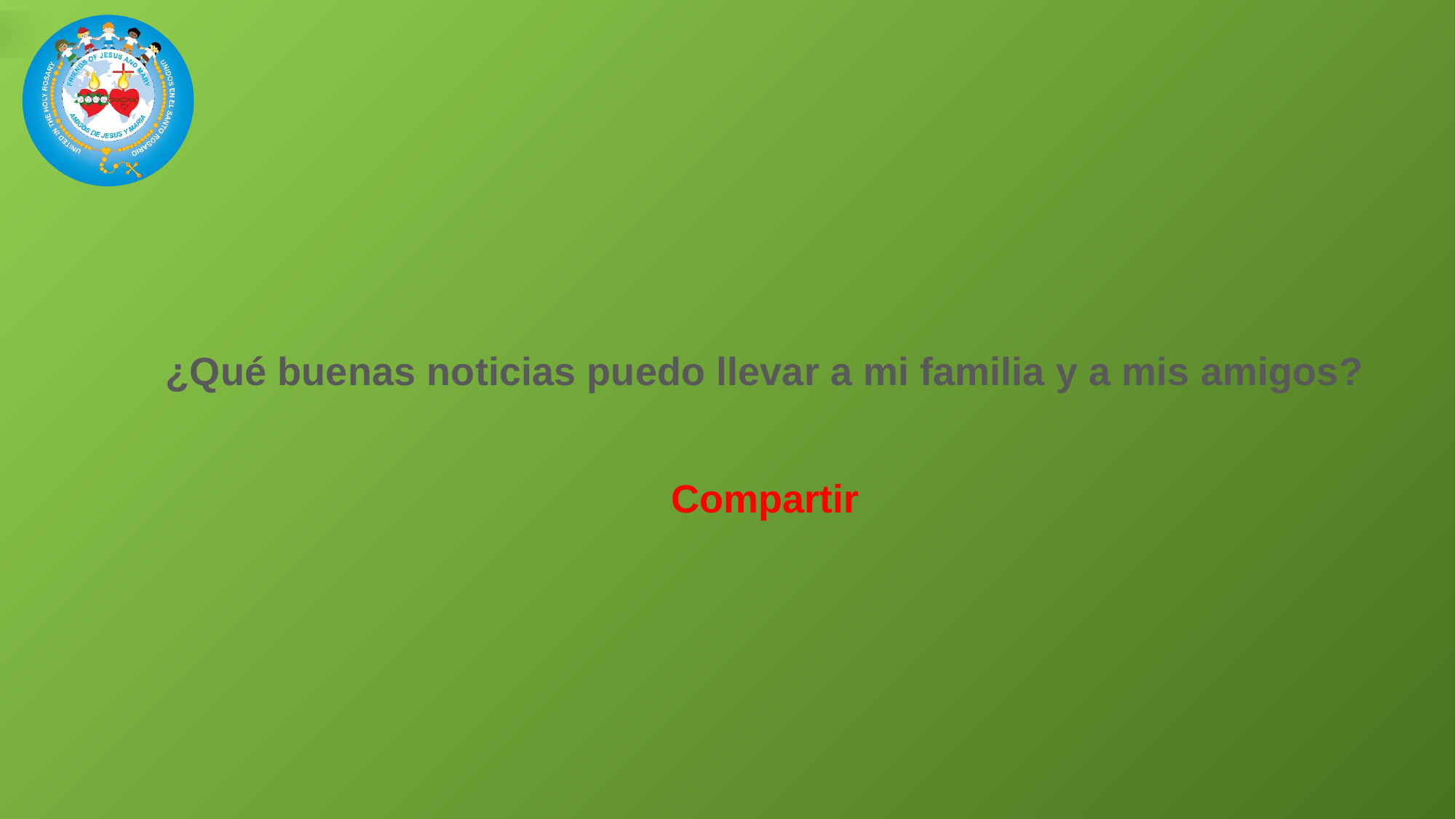

# ¿Qué buenas noticias puedo llevar a mi familia y a mis amigos? Compartir